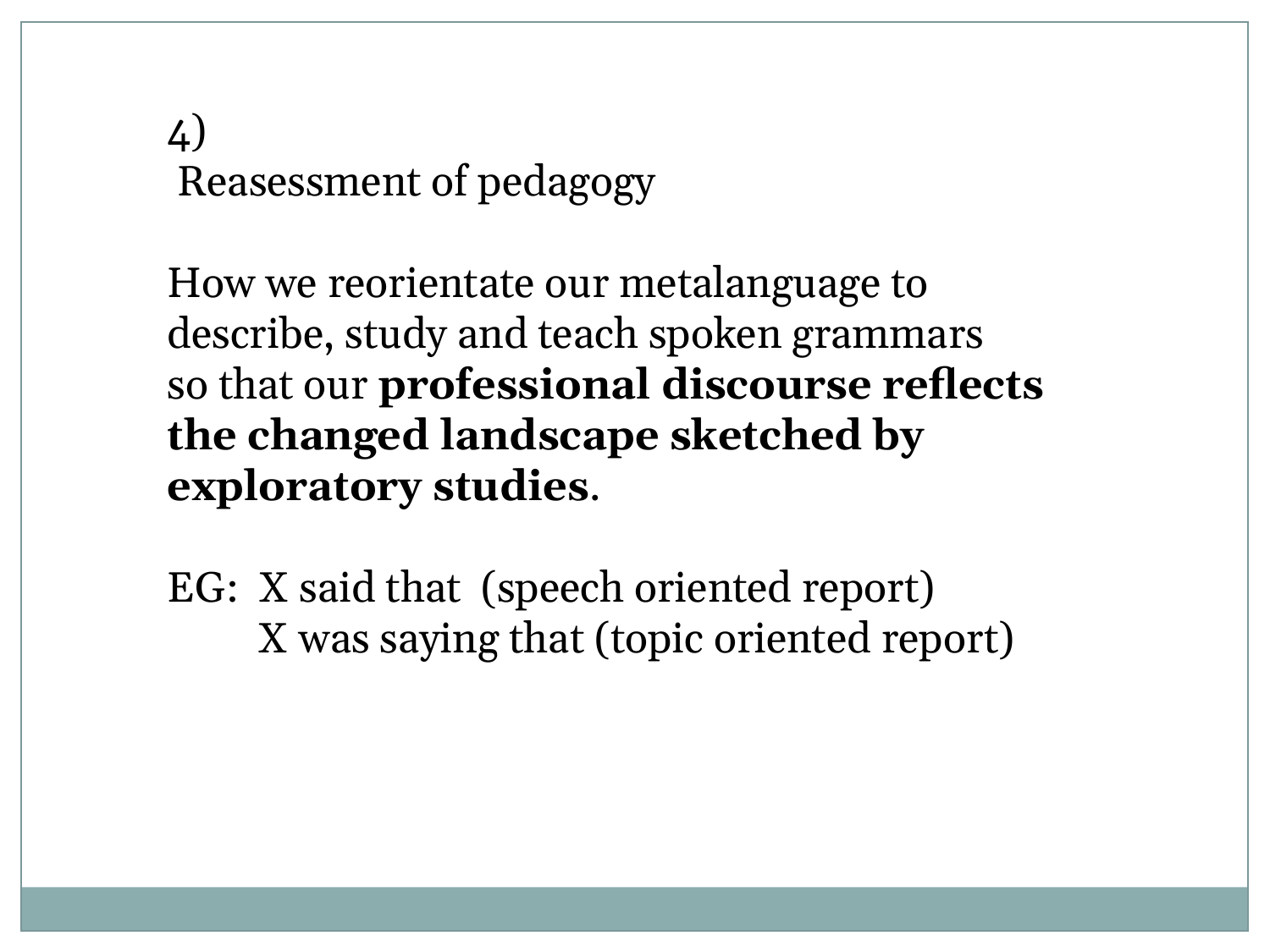

4)
 Reasessment of pedagogy

How we reorientate our metalanguage to describe, study and teach spoken grammars
so that our professional discourse reflects the changed landscape sketched by exploratory studies.

EG:  X said that  (speech oriented report)
         X was saying that (topic oriented report)